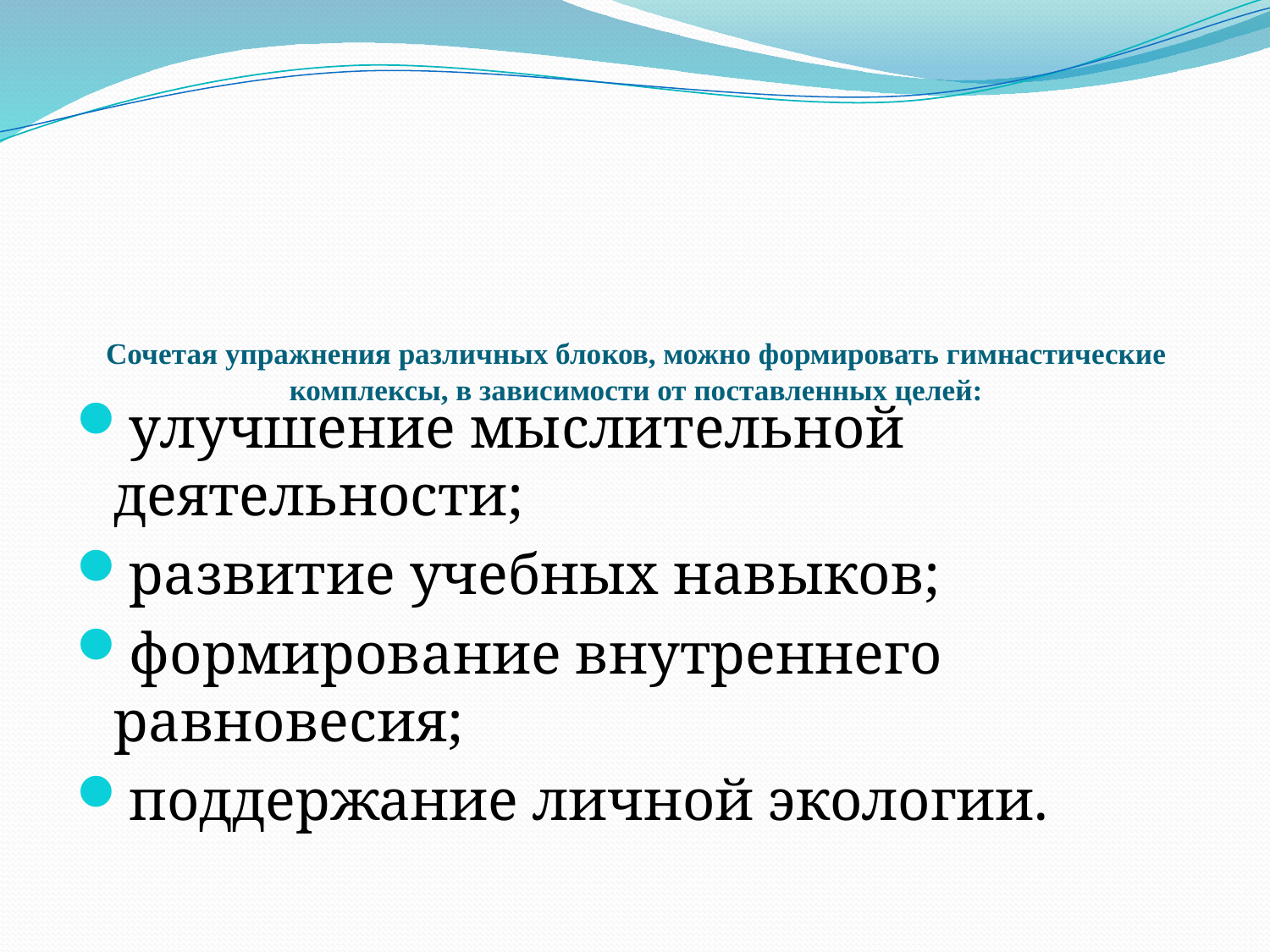

# Сочетая упражнения различных блоков, можно формировать гимнастические комплексы, в зависимости от поставленных целей:

улучшение мыслительной деятельности;
развитие учебных навыков;
формирование внутреннего равновесия;
поддержание личной экологии.